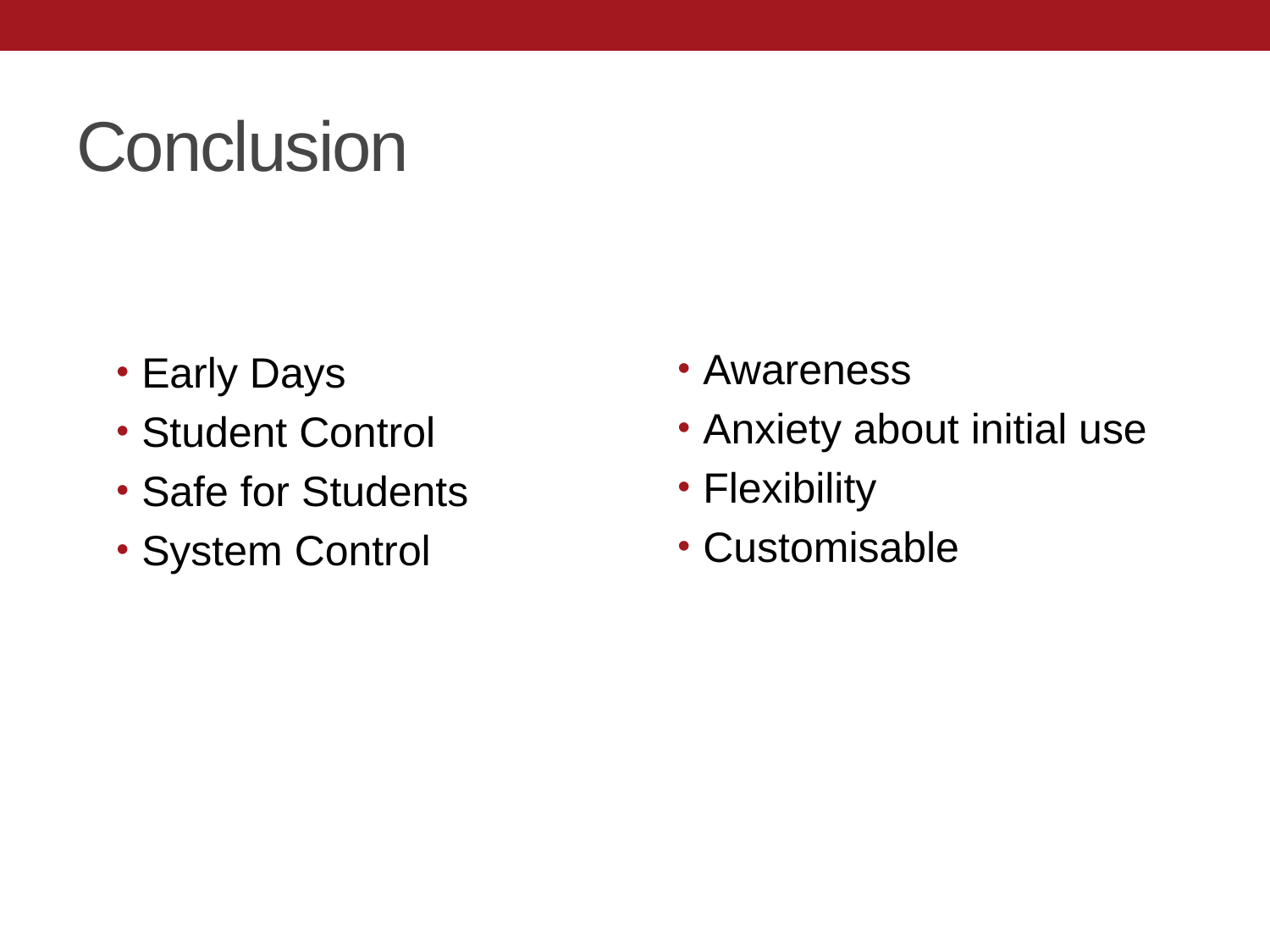

# Conclusion
Awareness
Anxiety about initial use
Flexibility
Customisable

Early Days
Student Control
Safe for Students
System Control